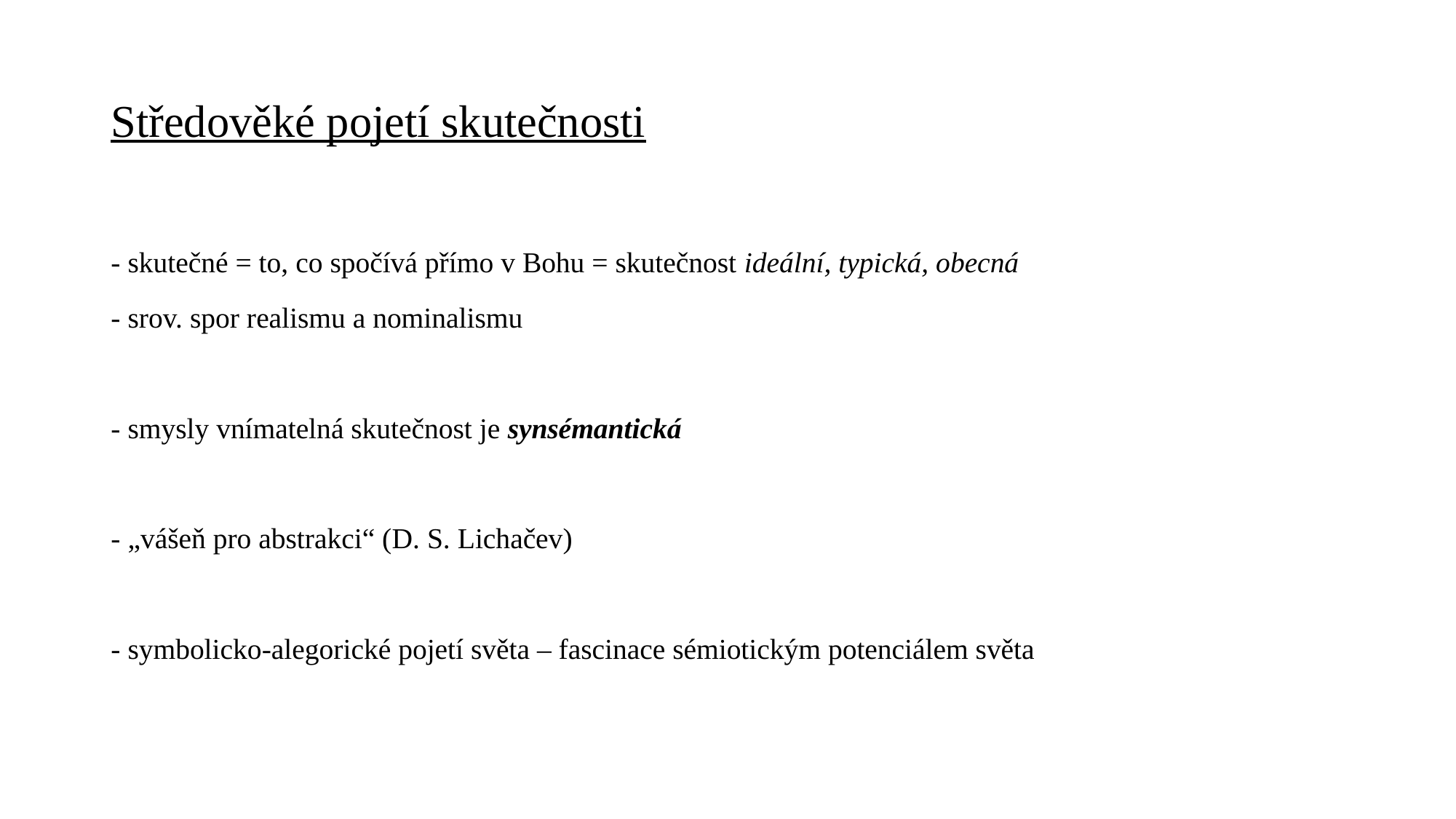

# Středověké pojetí skutečnosti
- skutečné = to, co spočívá přímo v Bohu = skutečnost ideální, typická, obecná
- srov. spor realismu a nominalismu

- smysly vnímatelná skutečnost je synsémantická

- „vášeň pro abstrakci“ (D. S. Lichačev)

- symbolicko-alegorické pojetí světa – fascinace sémiotickým potenciálem světa